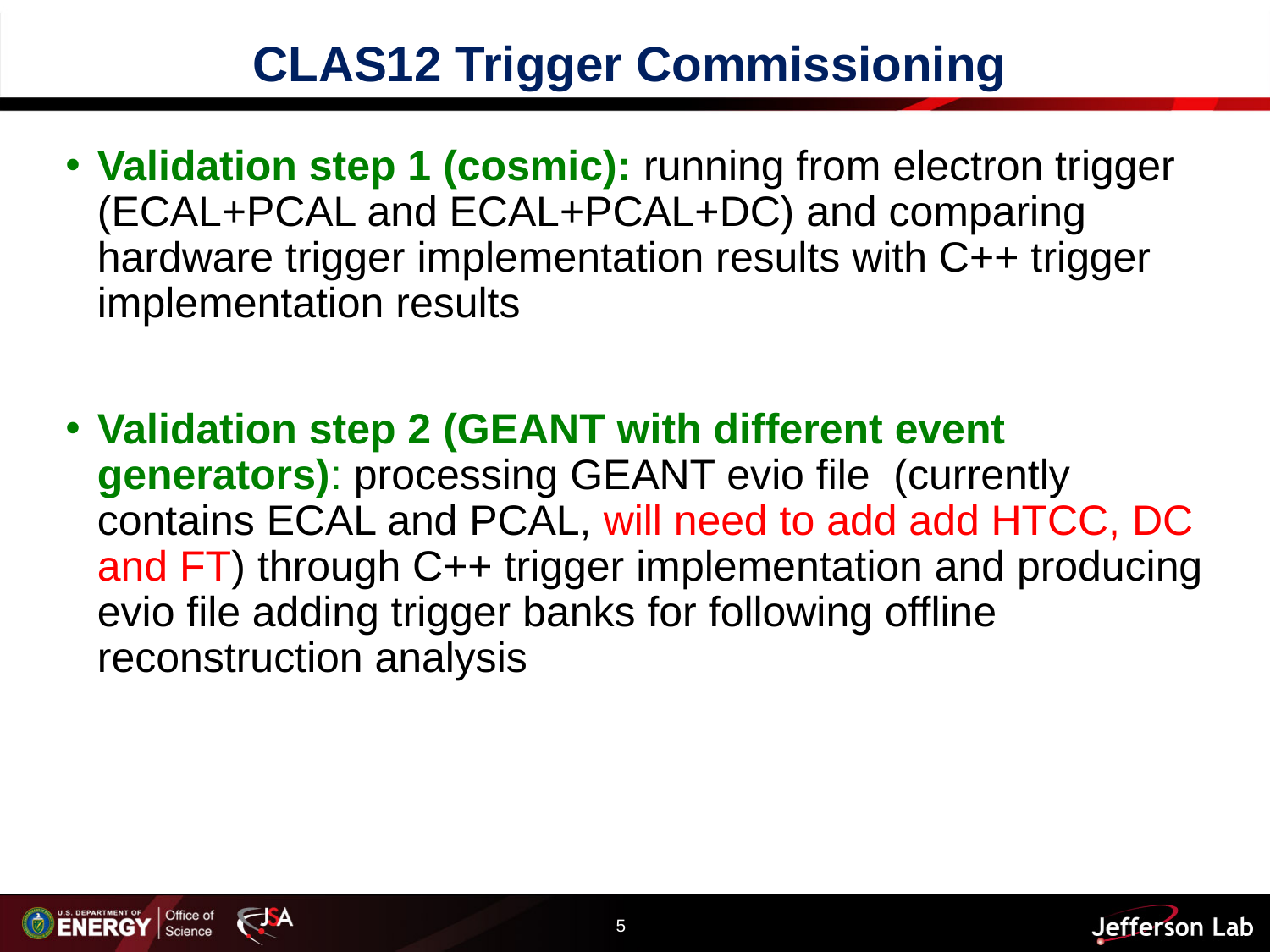

# CLAS12 Trigger Commissioning
Validation step 1 (cosmic): running from electron trigger (ECAL+PCAL and ECAL+PCAL+DC) and comparing hardware trigger implementation results with C++ trigger implementation results

Validation step 2 (GEANT with different event generators): processing GEANT evio file  (currently contains ECAL and PCAL, will need to add add HTCC, DC and FT) through C++ trigger implementation and producing evio file adding trigger banks for following offline reconstruction analysis